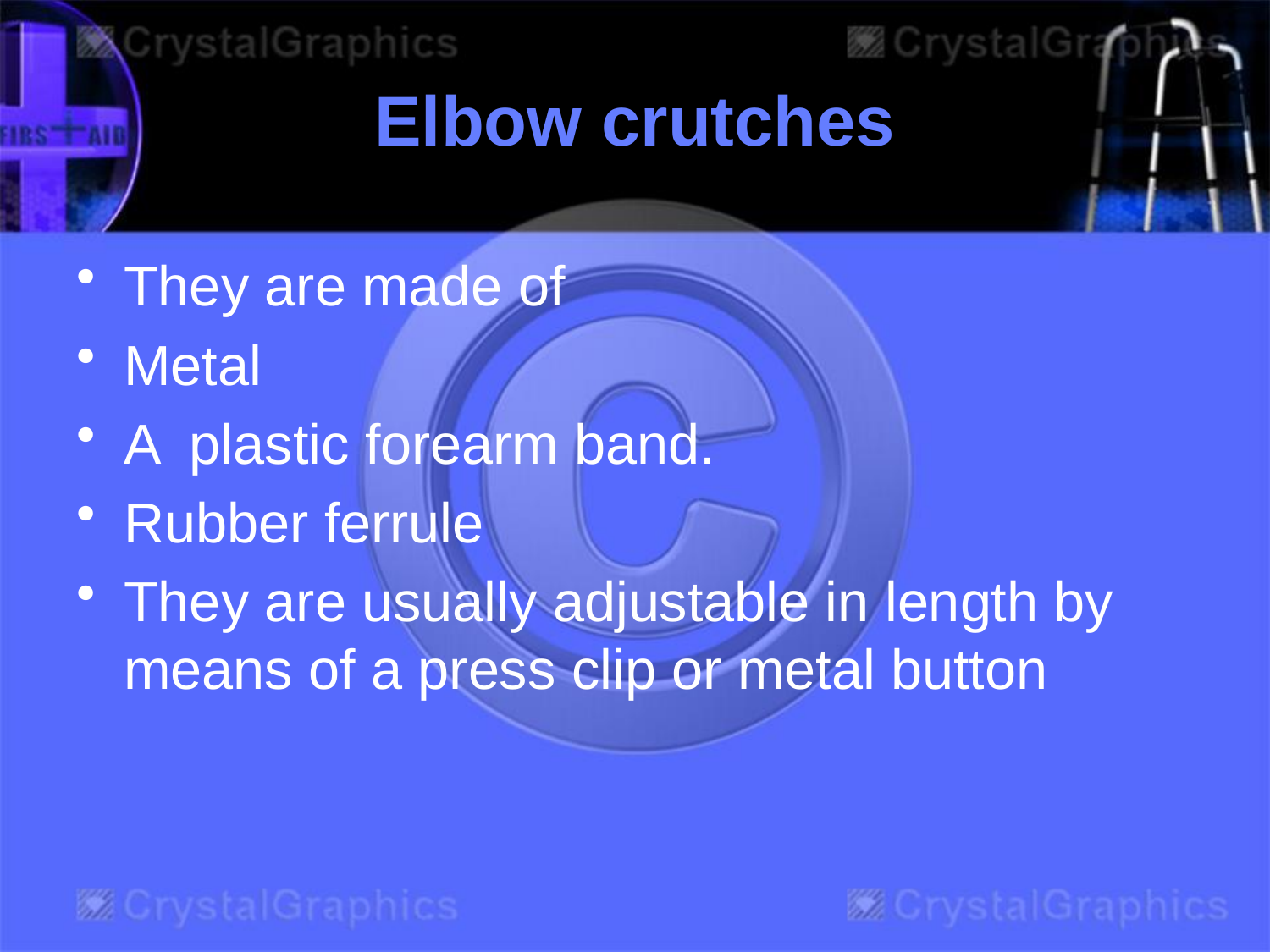

# Elbow crutches
They are made of
Metal
A  plastic forearm band.
Rubber ferrule
They are usually adjustable in length by means of a press clip or metal button